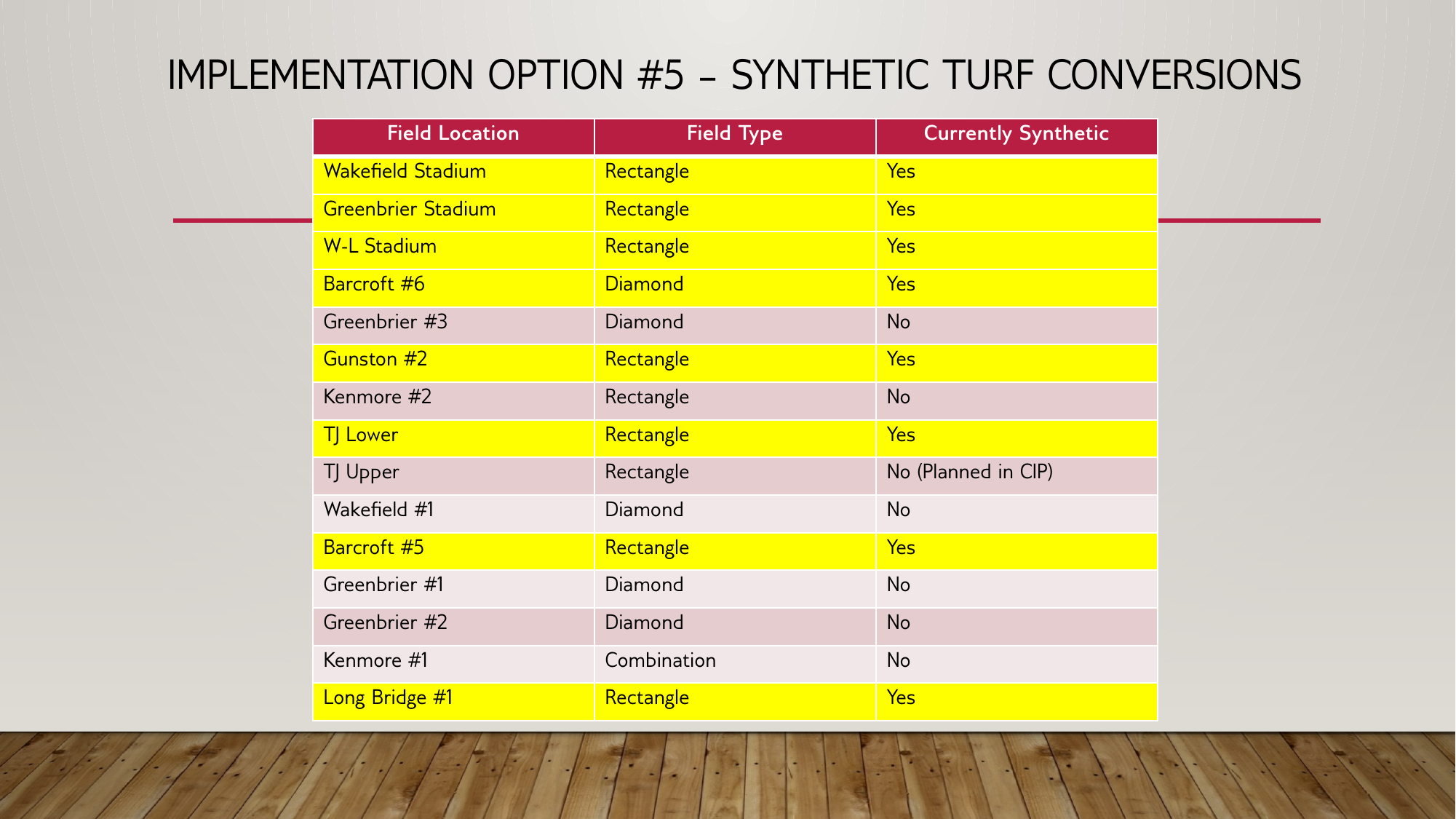

# Implementation Option #5 – Synthetic Turf Conversions
| Field Location | Field Type | Currently Synthetic |
| --- | --- | --- |
| Wakefield Stadium | Rectangle | Yes |
| Greenbrier Stadium | Rectangle | Yes |
| W-L Stadium | Rectangle | Yes |
| Barcroft #6 | Diamond | Yes |
| Greenbrier #3 | Diamond | No |
| Gunston #2 | Rectangle | Yes |
| Kenmore #2 | Rectangle | No |
| TJ Lower | Rectangle | Yes |
| TJ Upper | Rectangle | No (Planned in CIP) |
| Wakefield #1 | Diamond | No |
| Barcroft #5 | Rectangle | Yes |
| Greenbrier #1 | Diamond | No |
| Greenbrier #2 | Diamond | No |
| Kenmore #1 | Combination | No |
| Long Bridge #1 | Rectangle | Yes |